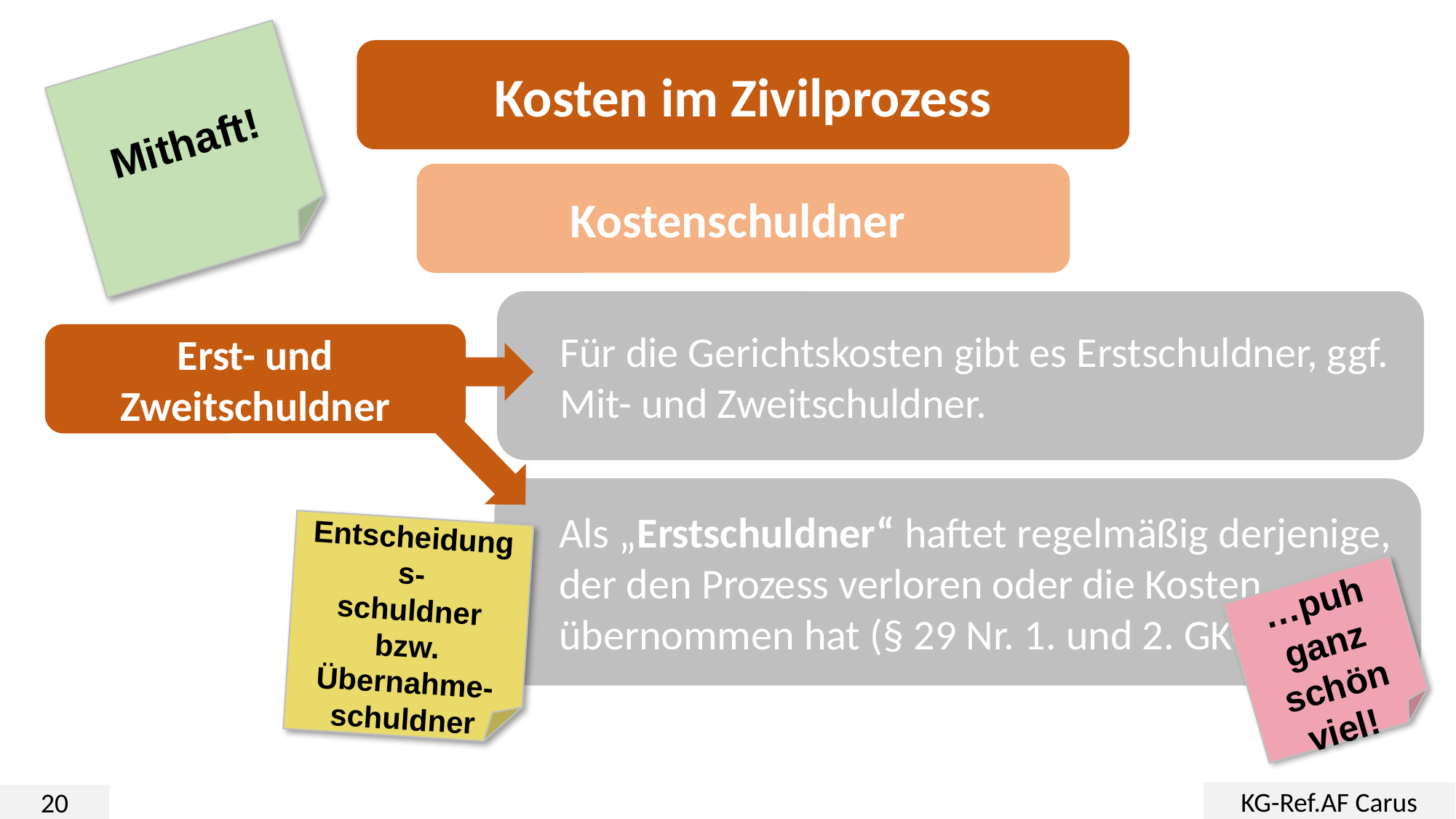

Kosten im Zivilprozess
Mithaft!
Kostenschuldner
Für die Gerichtskosten gibt es Erstschuldner, ggf. Mit- und Zweitschuldner.
Erst- und Zweitschuldner

Als „Erstschuldner“ haftet regelmäßig derjenige, der den Prozess verloren oder die Kosten übernommen hat (§ 29 Nr. 1. und 2. GKG) =

Entscheidungs-
schuldner bzw. Übernahme-
schuldner

…puh
ganz
schön viel!
KG-Ref.AF Carus
20